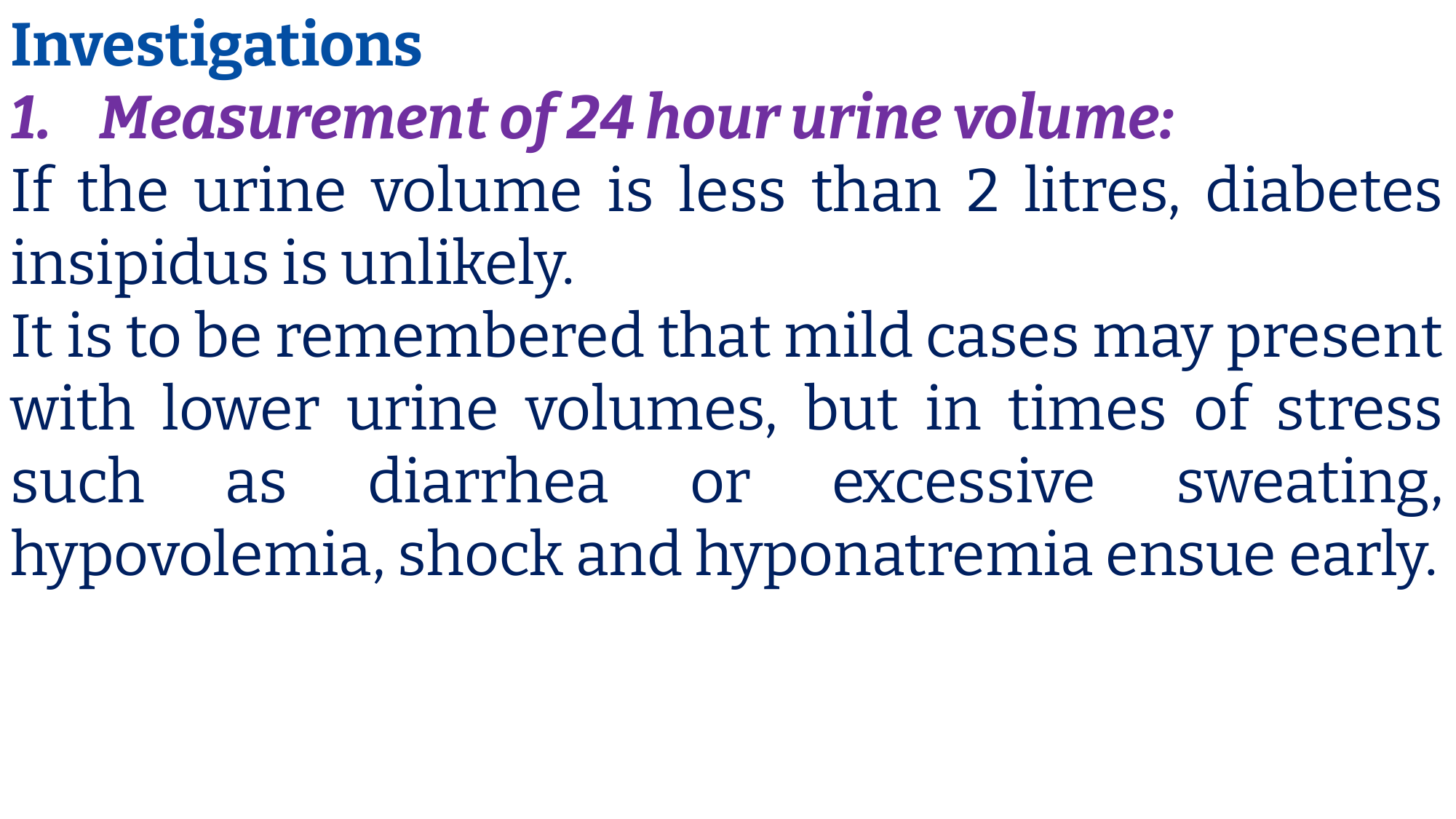

Investigations
Measurement of 24 hour urine volume:
If the urine volume is less than 2 litres, diabetes insipidus is unlikely.
It is to be remembered that mild cases may present with lower urine volumes, but in times of stress such as diarrhea or excessive sweating, hypovolemia, shock and hyponatremia ensue early.